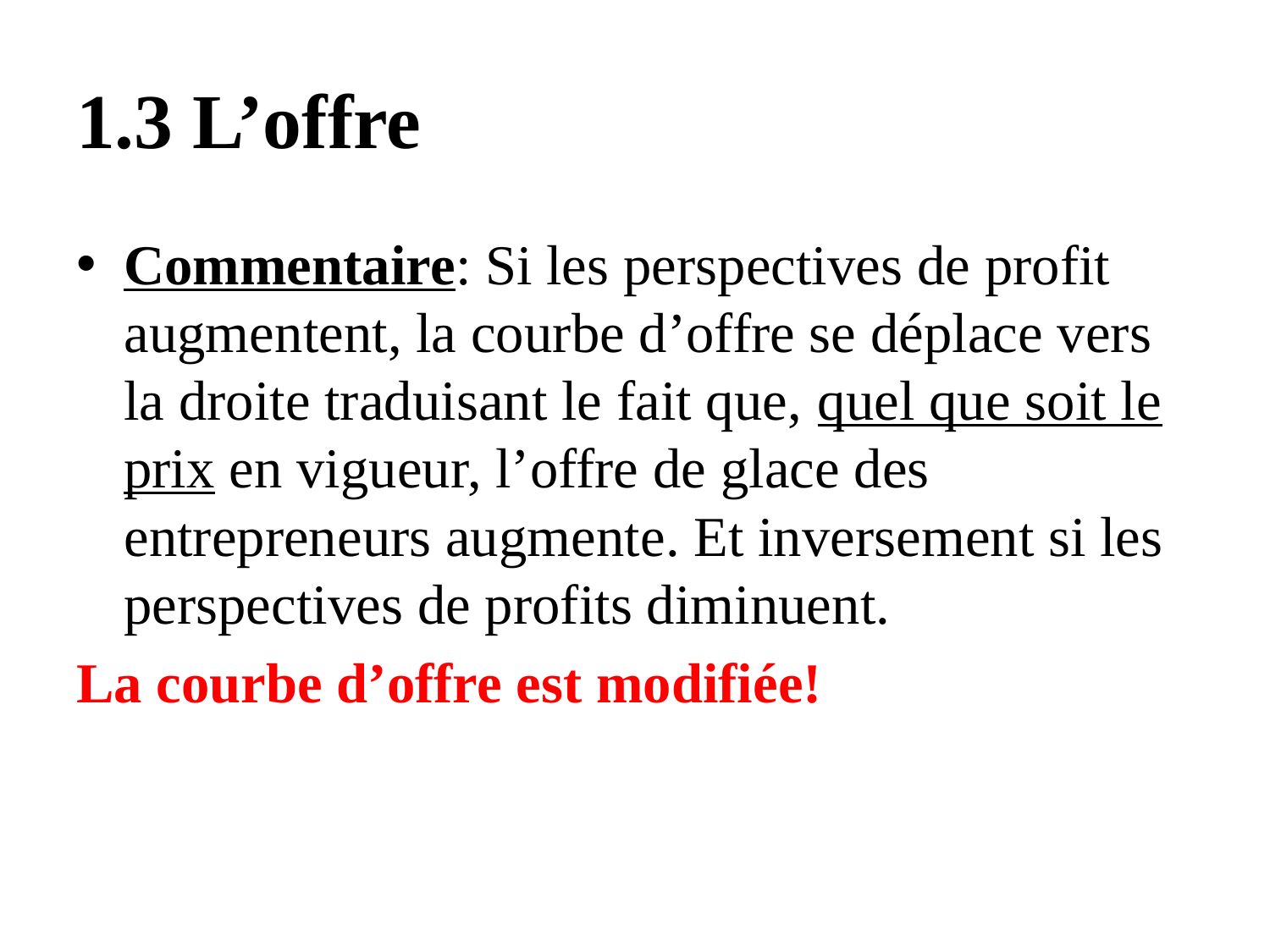

# 1.3 L’offre
Commentaire: Si les perspectives de profit augmentent, la courbe d’offre se déplace vers la droite traduisant le fait que, quel que soit le prix en vigueur, l’offre de glace des entrepreneurs augmente. Et inversement si les perspectives de profits diminuent.
La courbe d’offre est modifiée!